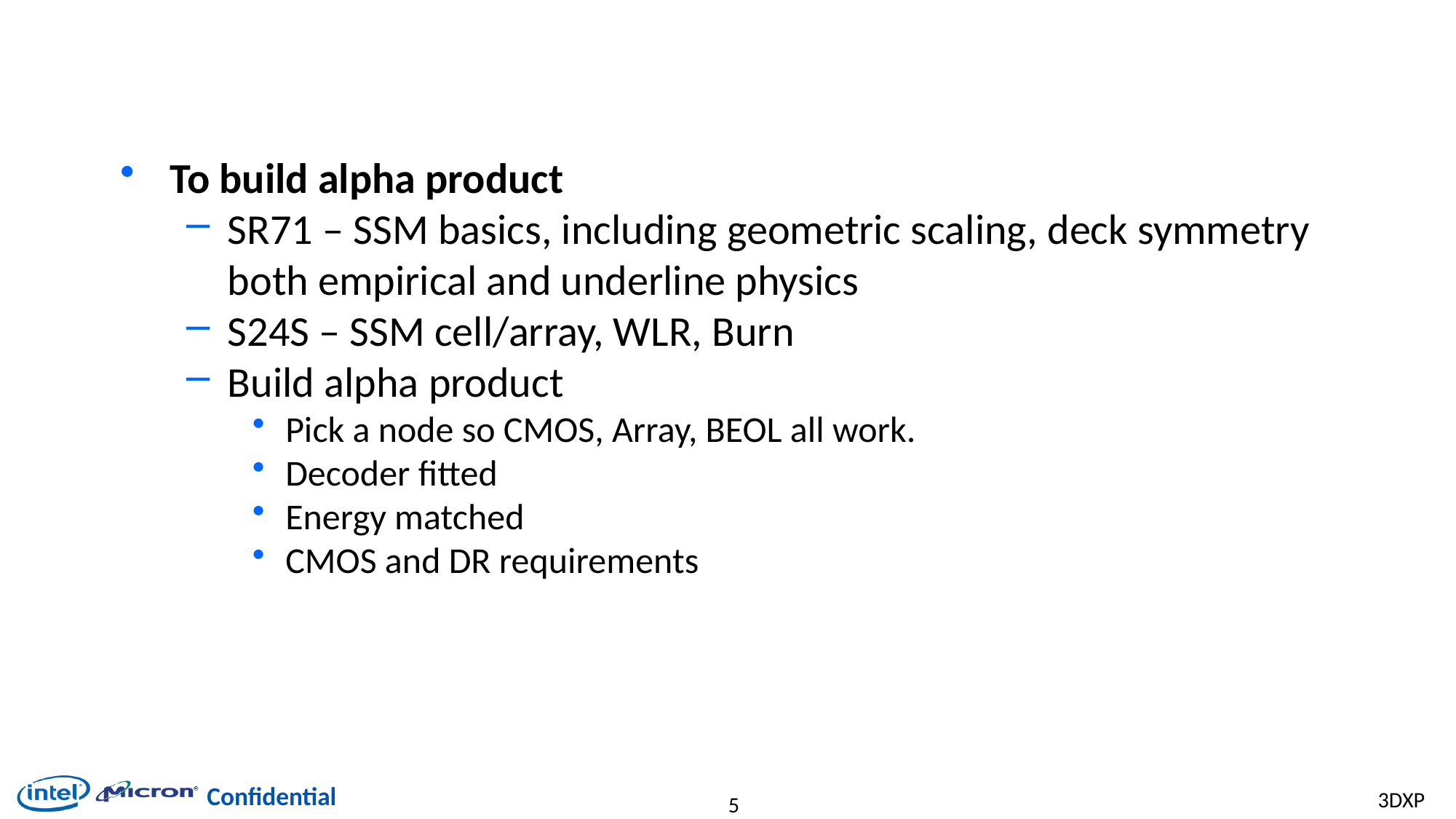

#
To build alpha product
SR71 – SSM basics, including geometric scaling, deck symmetry both empirical and underline physics
S24S – SSM cell/array, WLR, Burn
Build alpha product
Pick a node so CMOS, Array, BEOL all work.
Decoder fitted
Energy matched
CMOS and DR requirements